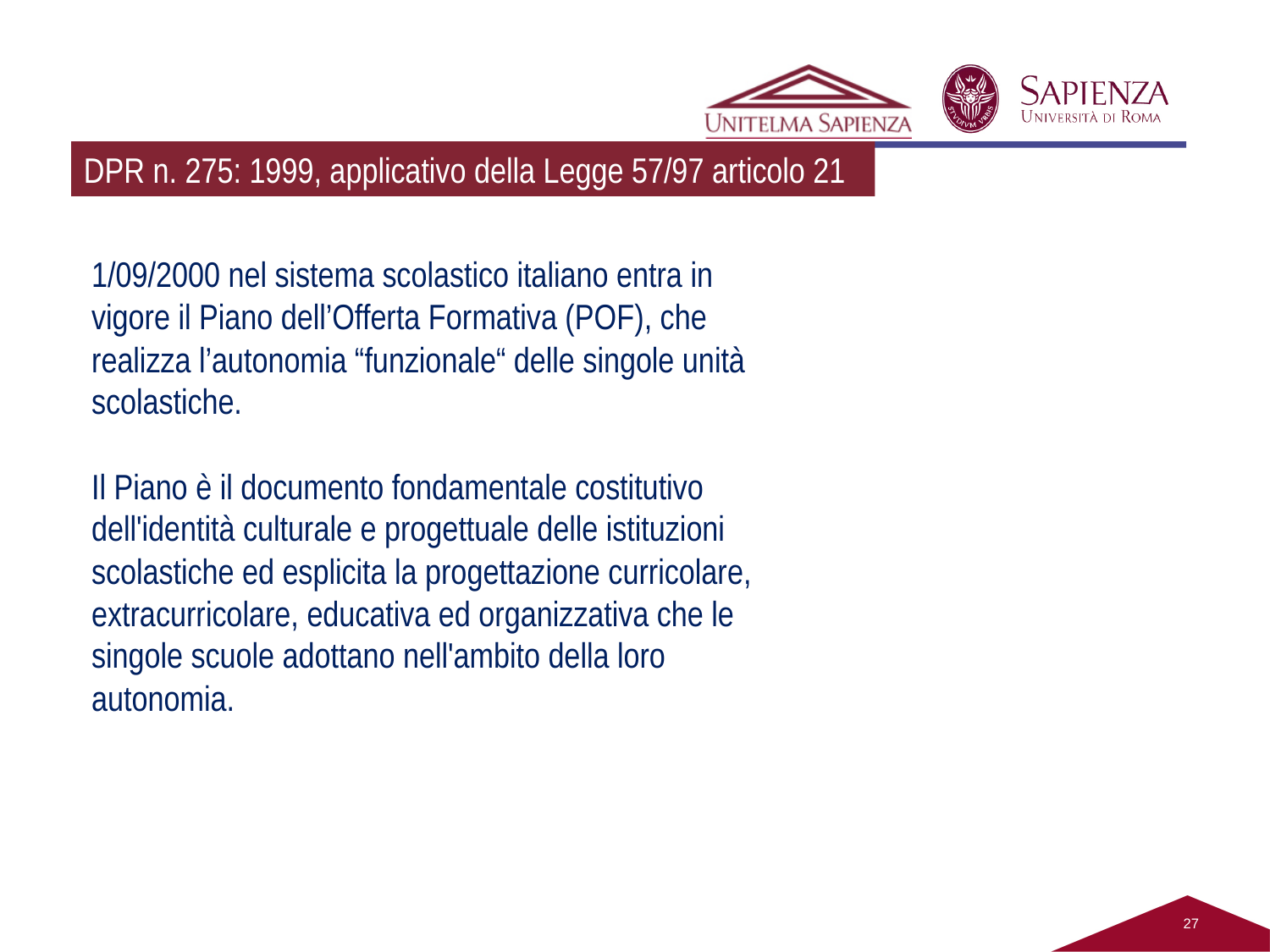

DPR n. 275: 1999, applicativo della Legge 57/97 articolo 21
1/09/2000 nel sistema scolastico italiano entra in
vigore il Piano dell’Offerta Formativa (POF), che
realizza l’autonomia “funzionale“ delle singole unità
scolastiche.

Il Piano è il documento fondamentale costitutivo
dell'identità culturale e progettuale delle istituzioni scolastiche ed esplicita la progettazione curricolare, extracurricolare, educativa ed organizzativa che le singole scuole adottano nell'ambito della loro autonomia.
27